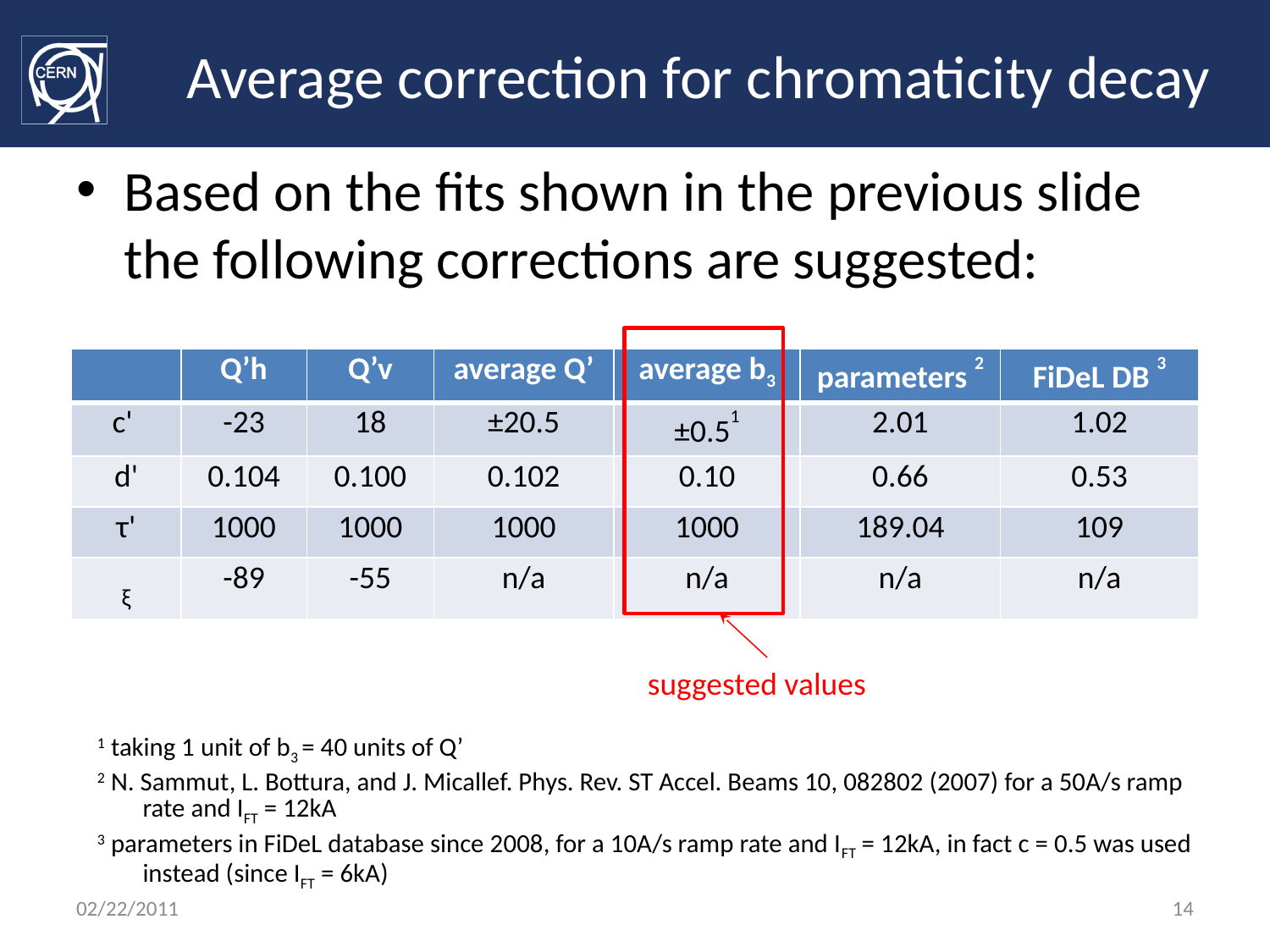

# Average correction for chromaticity decay
Based on the fits shown in the previous slide the following corrections are suggested:

|  | Q’h | Q’v | average Q’ | average b3 | parameters 2 | FiDeL DB 3 |
| --- | --- | --- | --- | --- | --- | --- |
| c' | -23 | 18 | ±20.5 | ±0.51 | 2.01 | 1.02 |
| d' | 0.104 | 0.100 | 0.102 | 0.10 | 0.66 | 0.53 |
| τ' | 1000 | 1000 | 1000 | 1000 | 189.04 | 109 |
| ξ | -89 | -55 | n/a | n/a | n/a | n/a |
suggested values
1 taking 1 unit of b3 = 40 units of Q’
2 N. Sammut, L. Bottura, and J. Micallef. Phys. Rev. ST Accel. Beams 10, 082802 (2007) for a 50A/s ramp rate and IFT = 12kA
3 parameters in FiDeL database since 2008, for a 10A/s ramp rate and IFT = 12kA, in fact c = 0.5 was used instead (since IFT = 6kA)

02/22/2011
14